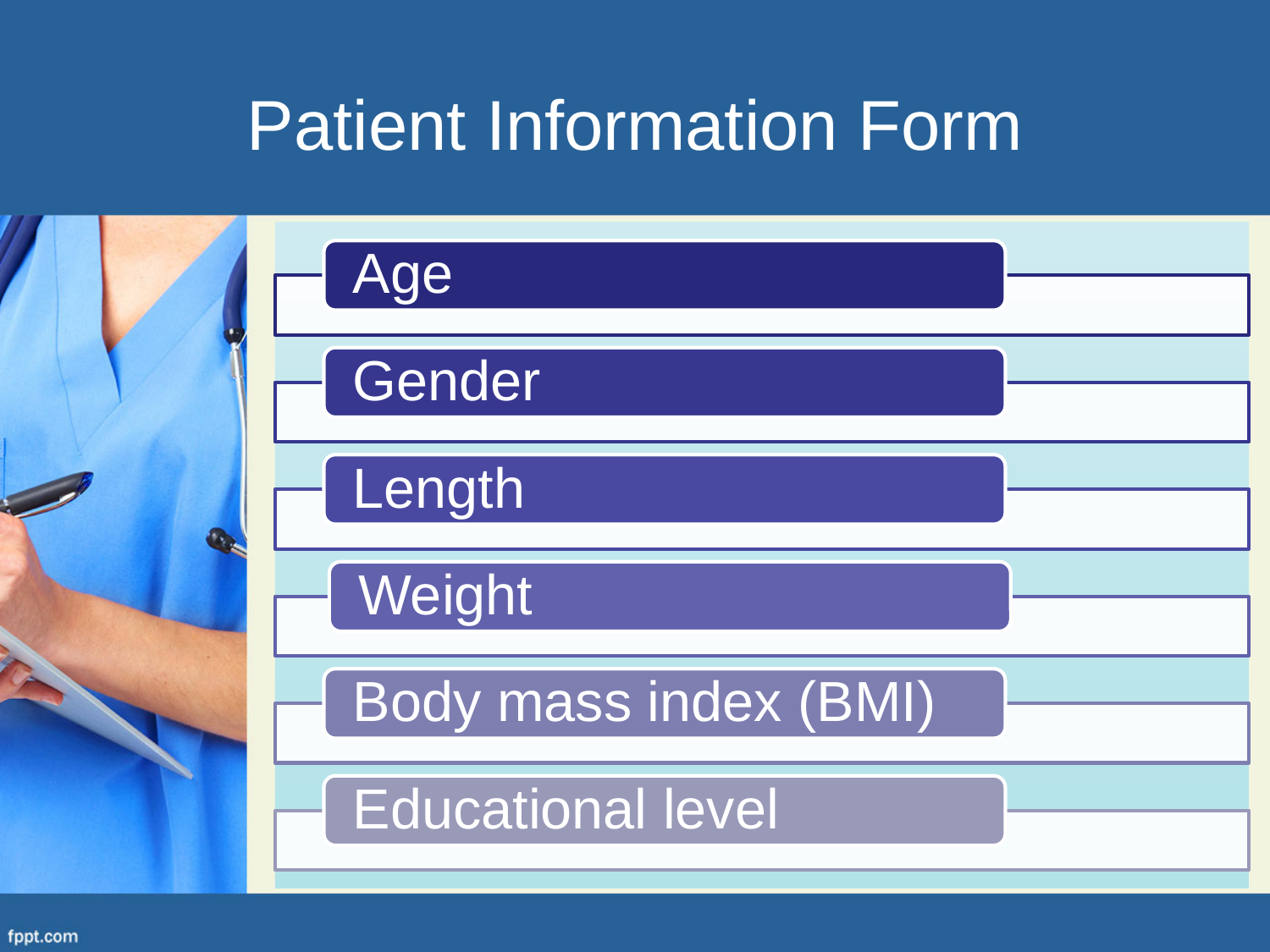

# Patient Information Form
Age
Gender
Length
Weight
Body mass index (BMI)
Educational level